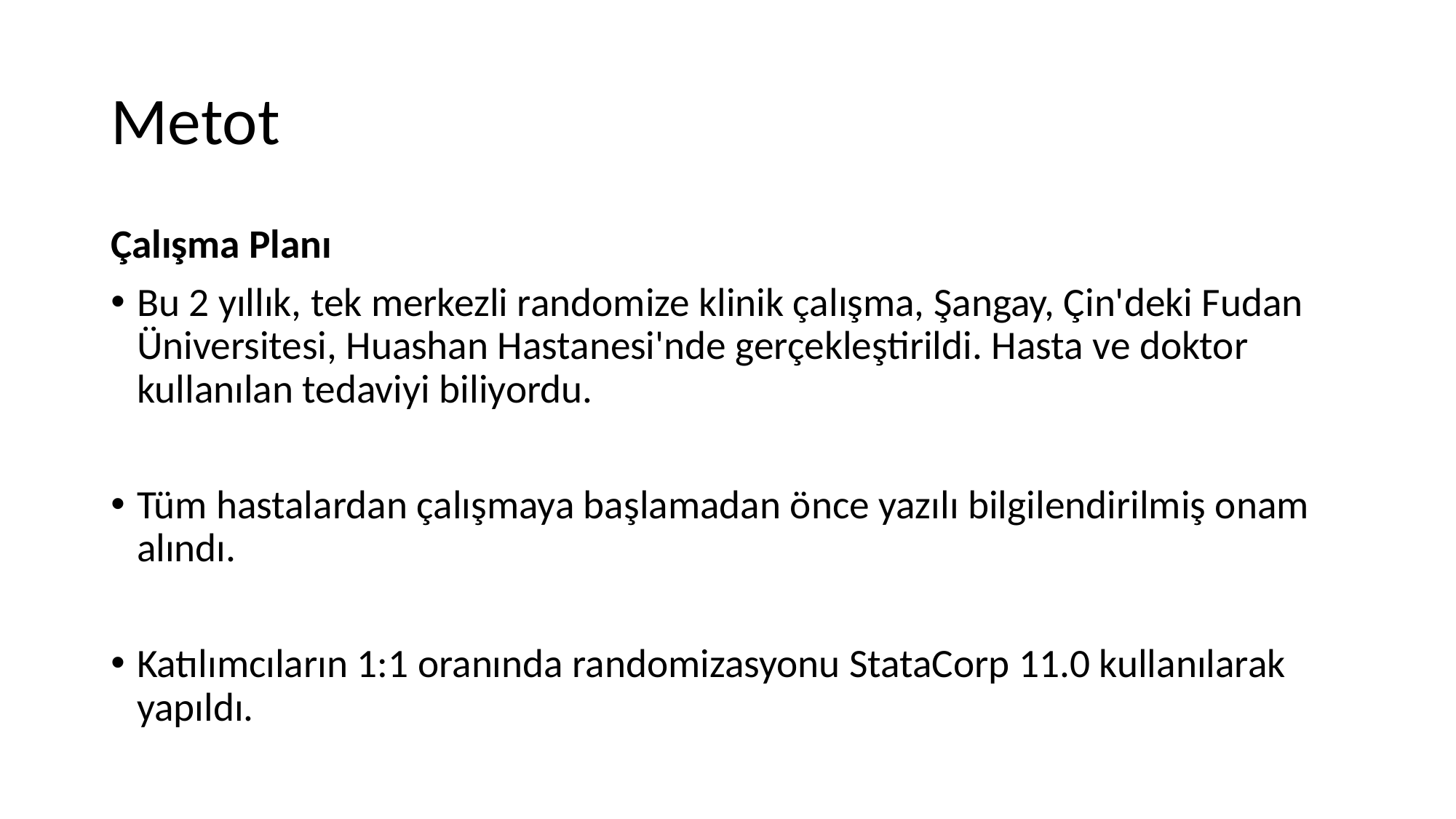

# Metot
Çalışma Planı
Bu 2 yıllık, tek merkezli randomize klinik çalışma, Şangay, Çin'deki Fudan Üniversitesi, Huashan Hastanesi'nde gerçekleştirildi. Hasta ve doktor kullanılan tedaviyi biliyordu.

Tüm hastalardan çalışmaya başlamadan önce yazılı bilgilendirilmiş onam alındı.

Katılımcıların 1:1 oranında randomizasyonu StataCorp 11.0 kullanılarak yapıldı.